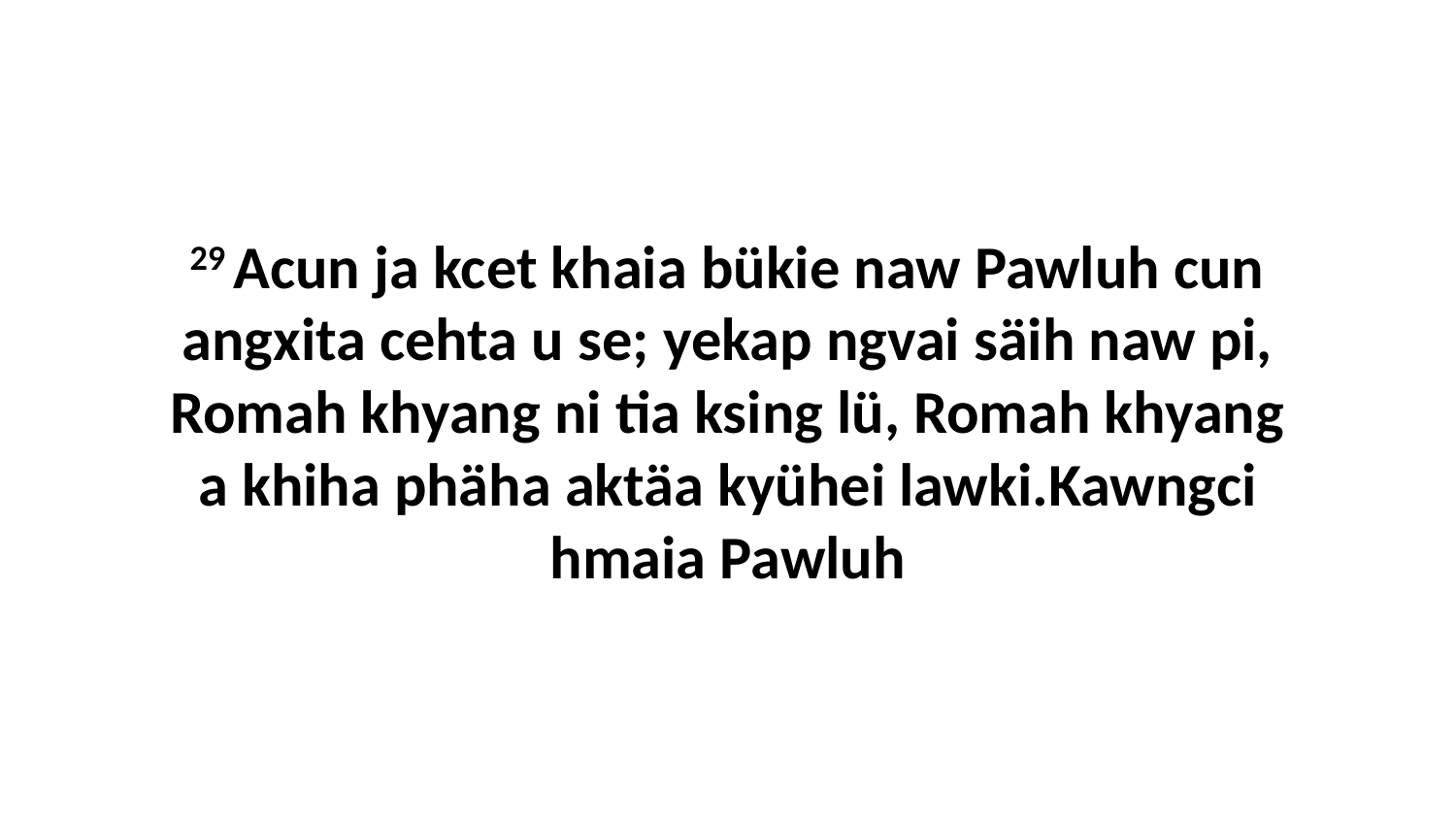

29 Acun ja kcet khaia bükie naw Pawluh cun angxita cehta u se; yekap ngvai säih naw pi, Romah khyang ni tia ksing lü, Romah khyang a khiha phäha aktäa kyühei lawki.Kawngci hmaia Pawluh